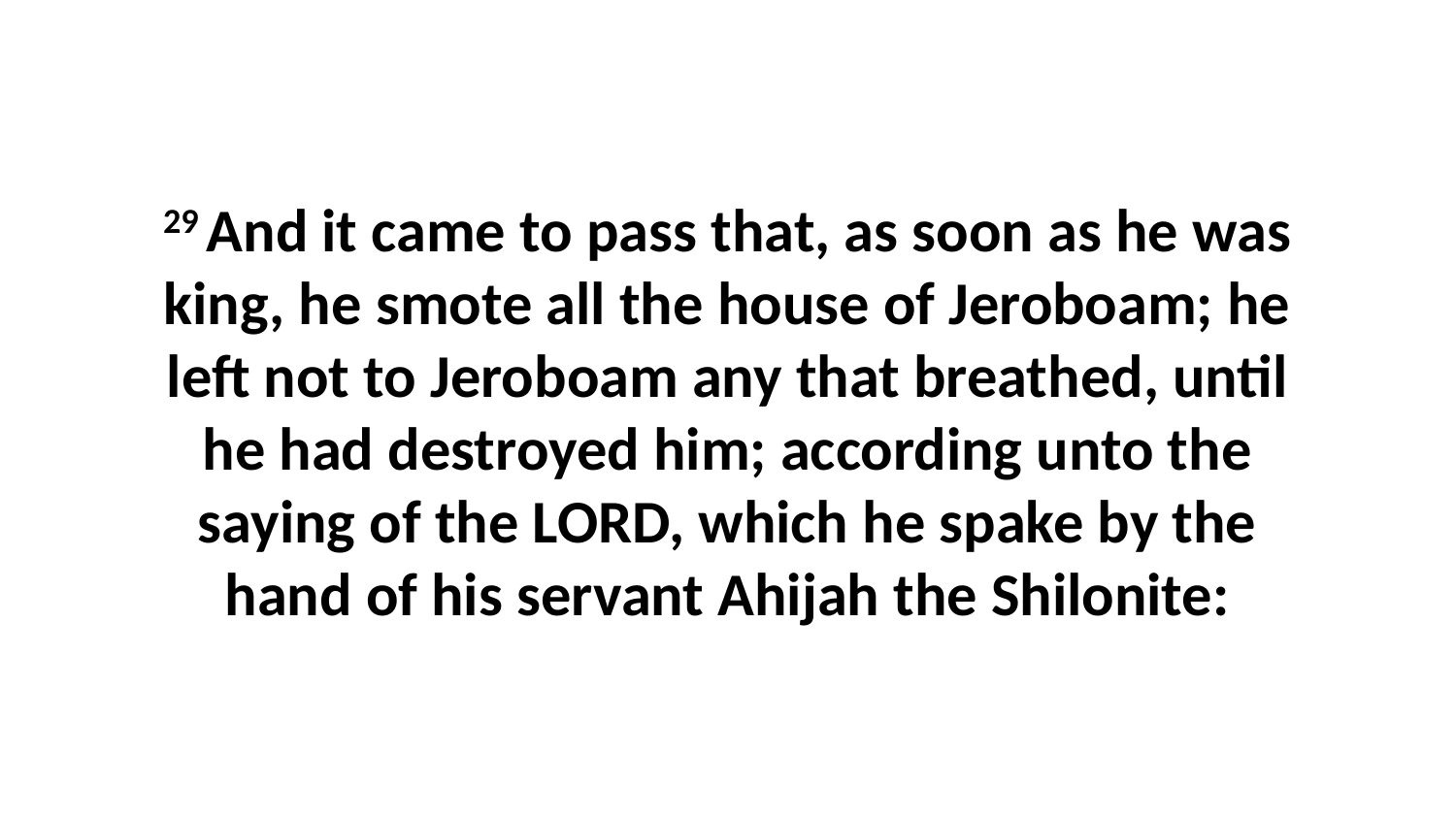

29 And it came to pass that, as soon as he was king, he smote all the house of Jeroboam; he left not to Jeroboam any that breathed, until he had destroyed him; according unto the saying of the LORD, which he spake by the hand of his servant Ahijah the Shilonite: